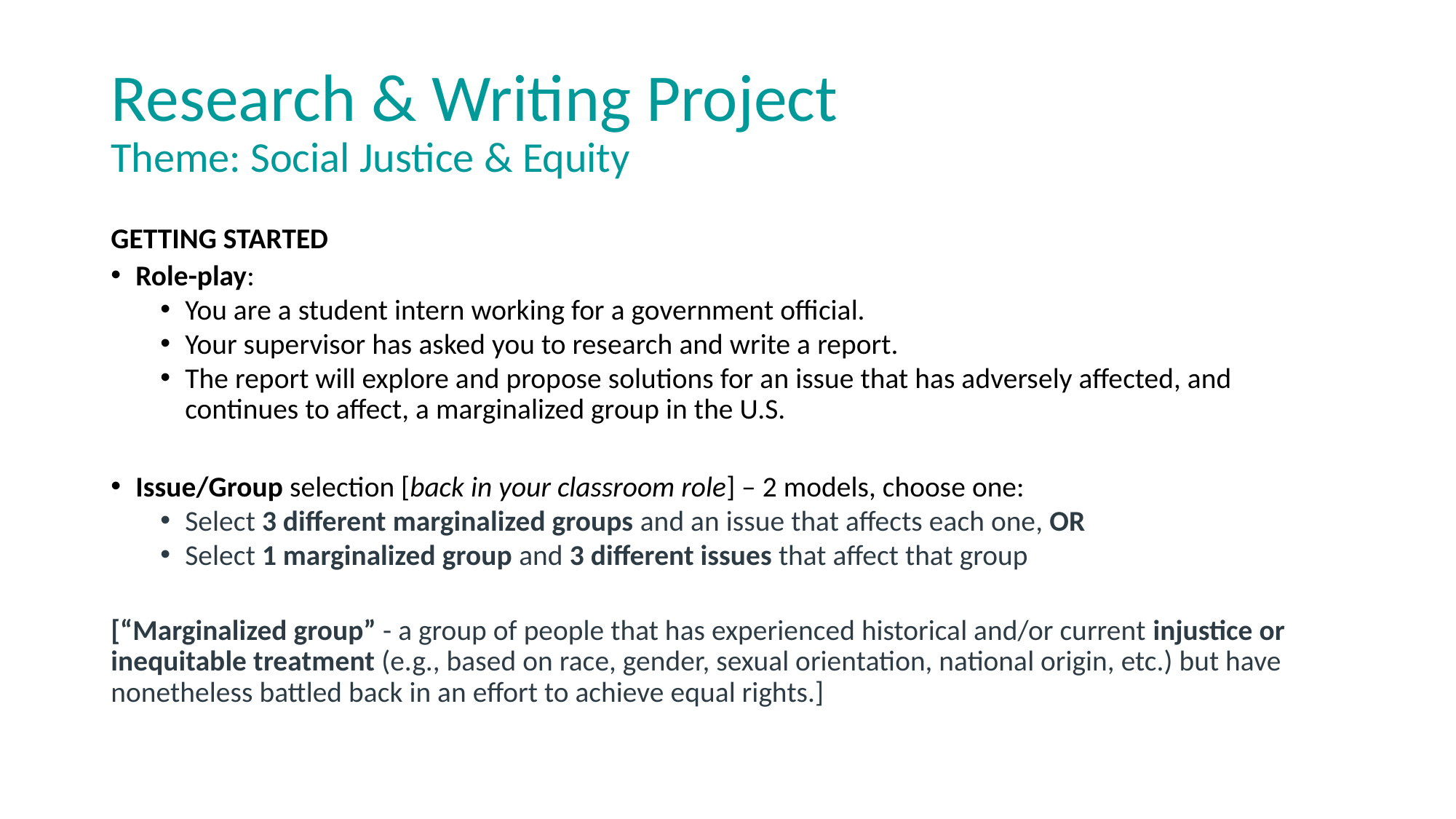

# Research & Writing Project Theme: Social Justice & Equity
GETTING STARTED
Role-play:
You are a student intern working for a government official.
Your supervisor has asked you to research and write a report.
The report will explore and propose solutions for an issue that has adversely affected, and continues to affect, a marginalized group in the U.S.

Issue/Group selection [back in your classroom role] – 2 models, choose one:
Select 3 different marginalized groups and an issue that affects each one, OR
Select 1 marginalized group and 3 different issues that affect that group

[“Marginalized group” - a group of people that has experienced historical and/or current injustice or inequitable treatment (e.g., based on race, gender, sexual orientation, national origin, etc.) but have nonetheless battled back in an effort to achieve equal rights.]